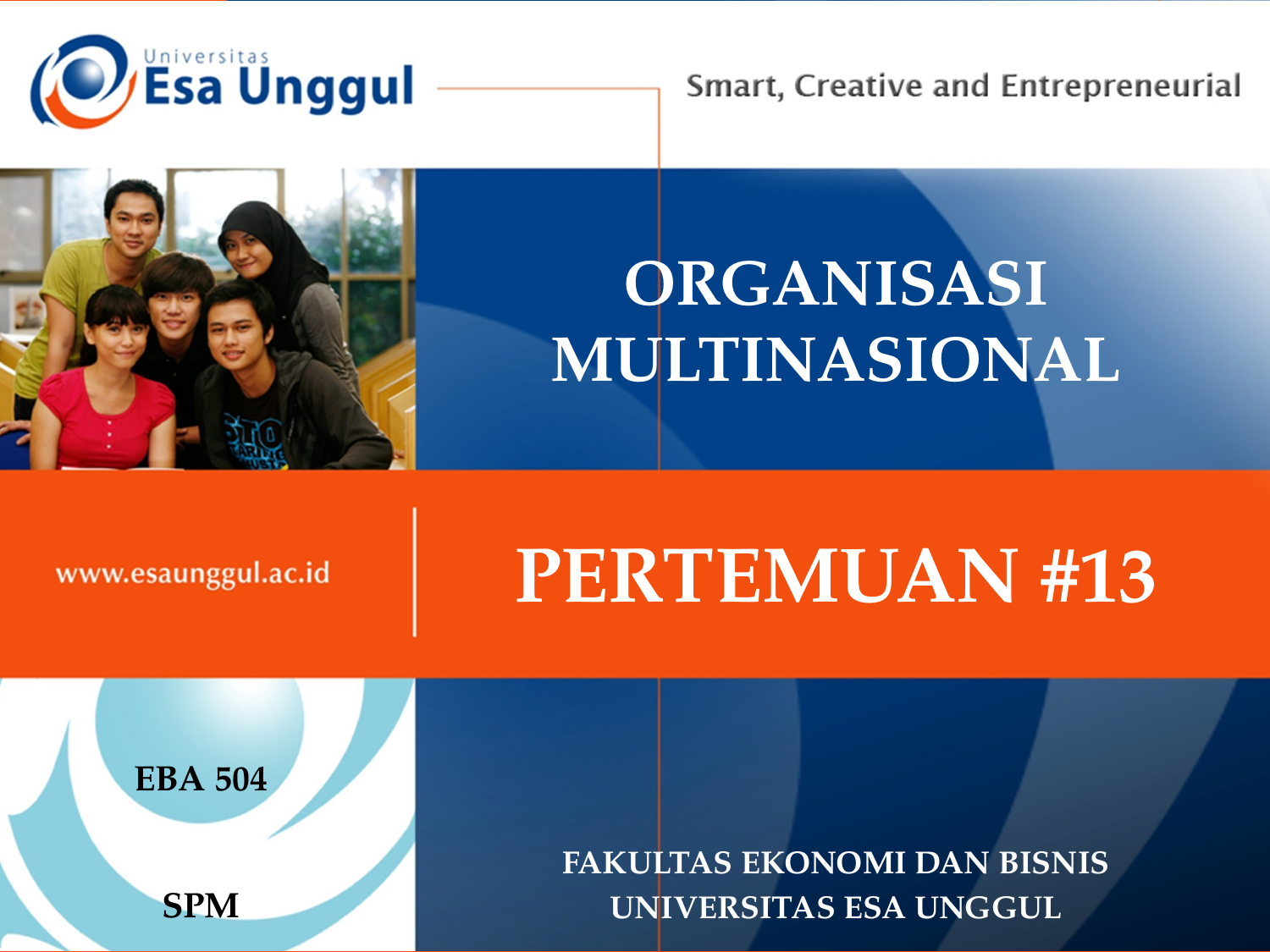

# ORGANISASI MULTINASIONAL
PERTEMUAN #13
EBA 504

SPM
FAKULTAS EKONOMI DAN BISNIS
UNIVERSITAS ESA UNGGUL